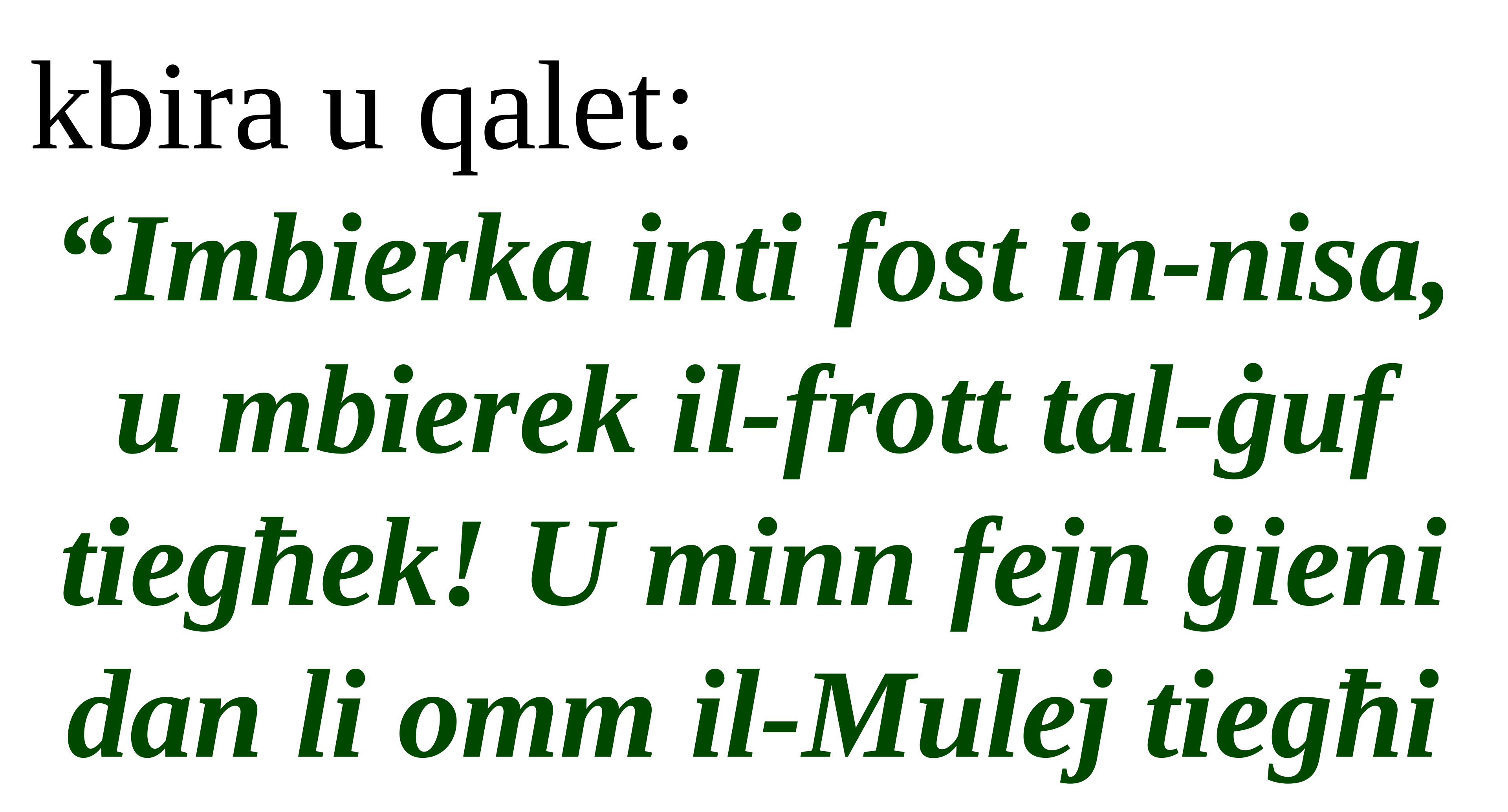

kbira u qalet:
“Imbierka inti fost in-nisa, u mbierek il-frott tal-ġuf tiegħek! U minn fejn ġieni dan li omm il-Mulej tiegħi